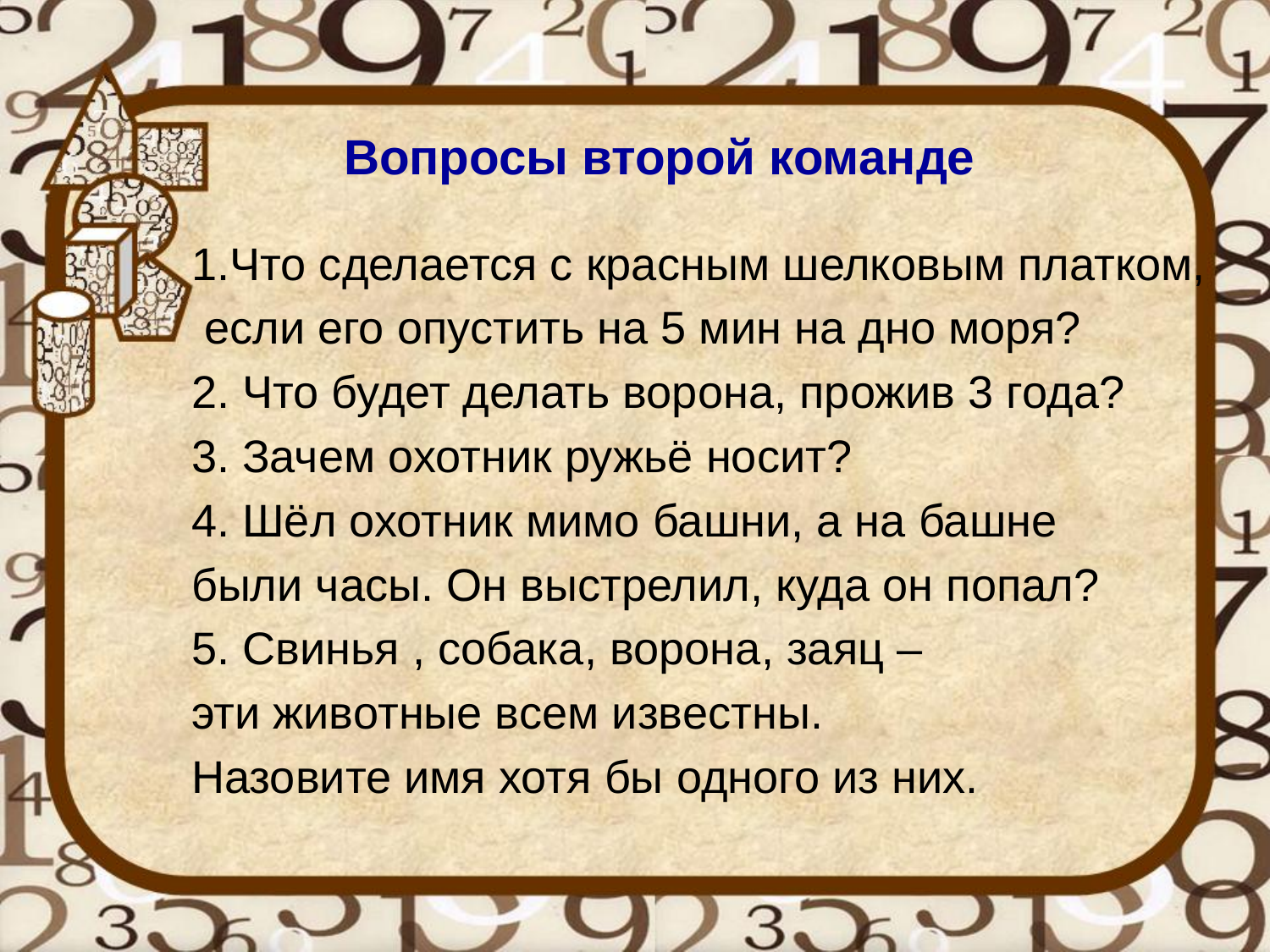

Вопросы второй команде

1.Что сделается с красным шелковым платком,
 если его опустить на 5 мин на дно моря?
2. Что будет делать ворона, прожив 3 года?
3. Зачем охотник ружьё носит?
4. Шёл охотник мимо башни, а на башне
были часы. Он выстрелил, куда он попал?
5. Свинья , собака, ворона, заяц –
эти животные всем известны.
Назовите имя хотя бы одного из них.